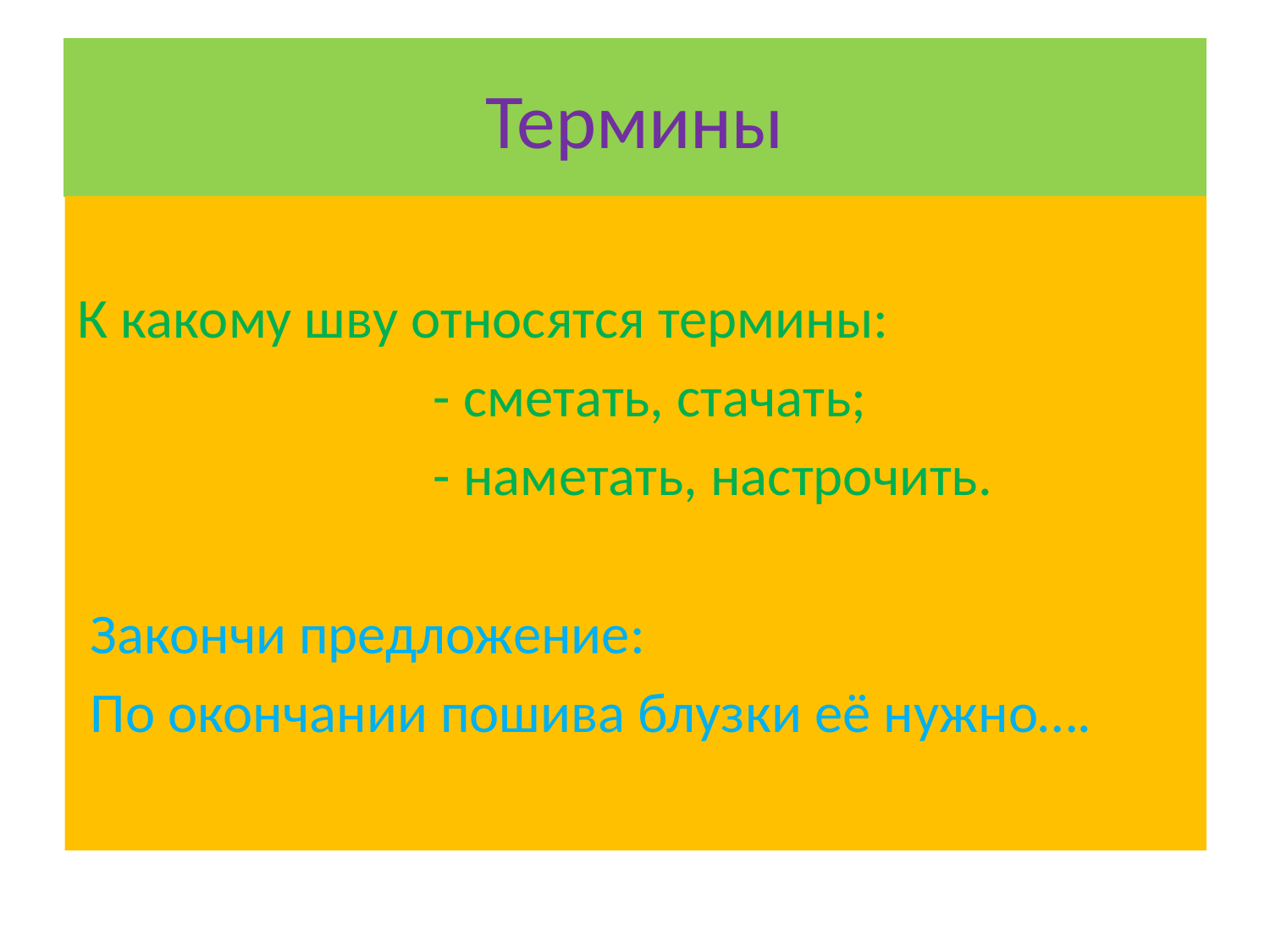

# Термины

К какому шву относятся термины:
                            - сметать, стачать;
                            - наметать, настрочить.

 Закончи предложение:
 По окончании пошива блузки её нужно….